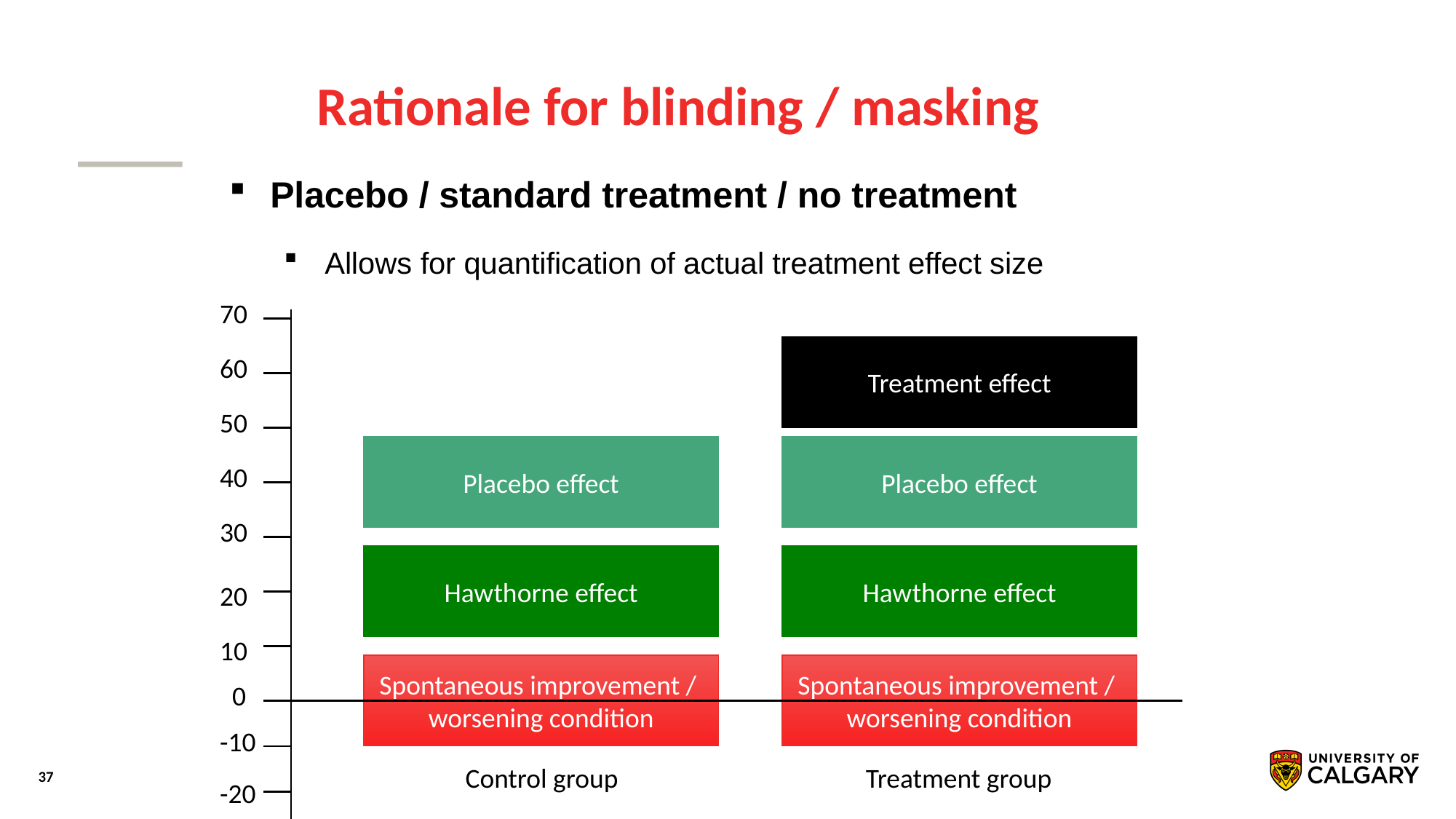

# Rationale for blinding / masking
Placebo / standard treatment / no treatment
Allows for quantification of actual treatment effect size

70
Treatment effect
60
50
Placebo effect
Placebo effect
40
30
Hawthorne effect
Hawthorne effect
20
10
Spontaneous improvement /  worsening condition
Spontaneous improvement /  worsening condition
  0
-10
Control group
Treatment group
-20